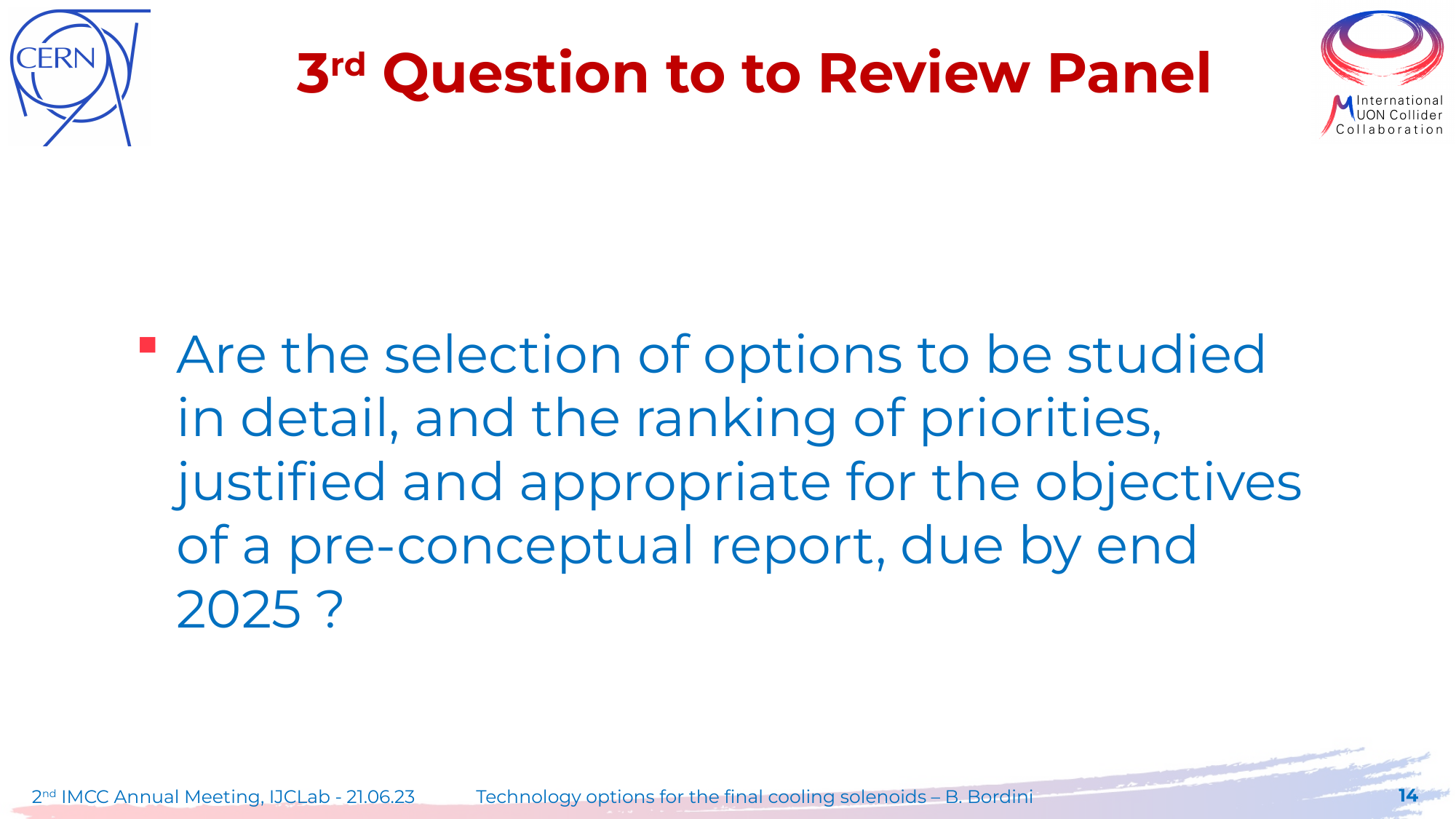

3rd Question to to Review Panel
Are the selection of options to be studied in detail, and the ranking of priorities, justified and appropriate for the objectives of a pre-conceptual report, due by end 2025 ?

14
2nd IMCC Annual Meeting, IJCLab - 21.06.23
Technology options for the final cooling solenoids – B. Bordini